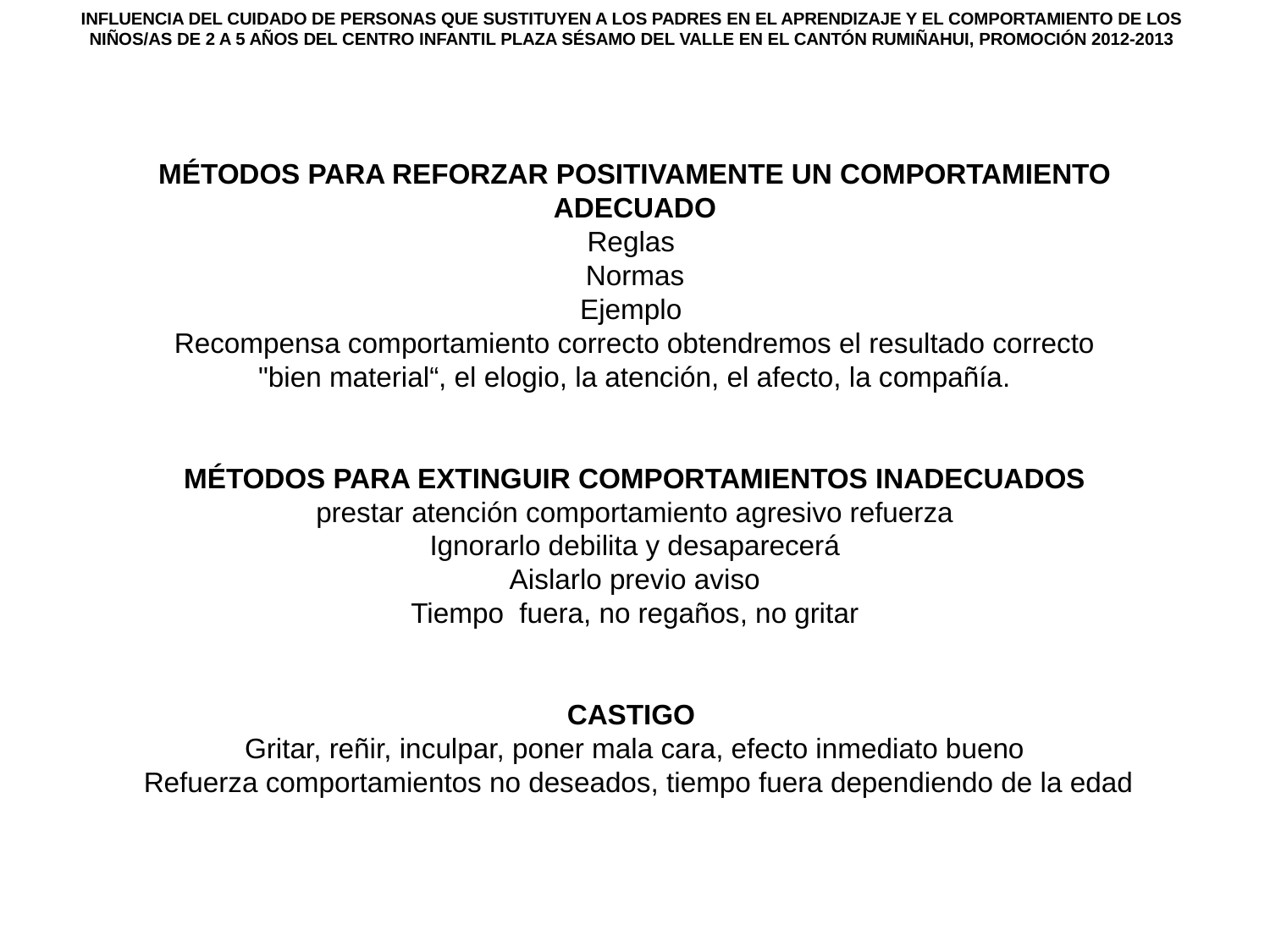

# INFLUENCIA DEL CUIDADO DE PERSONAS QUE SUSTITUYEN A LOS PADRES EN EL APRENDIZAJE Y EL COMPORTAMIENTO DE LOS NIÑOS/AS DE 2 A 5 AÑOS DEL CENTRO INFANTIL PLAZA SÉSAMO DEL VALLE EN EL CANTÓN RUMIÑAHUI, PROMOCIÓN 2012-2013

MÉTODOS PARA REFORZAR POSITIVAMENTE UN COMPORTAMIENTO ADECUADO
Reglas
Normas
Ejemplo
Recompensa comportamiento correcto obtendremos el resultado correcto
"bien material“, el elogio, la atención, el afecto, la compañía.

MÉTODOS PARA EXTINGUIR COMPORTAMIENTOS INADECUADOS
prestar atención comportamiento agresivo refuerza
Ignorarlo debilita y desaparecerá
Aislarlo previo aviso
Tiempo  fuera, no regaños, no gritar

CASTIGO
Gritar, reñir, inculpar, poner mala cara, efecto inmediato bueno
 Refuerza comportamientos no deseados, tiempo fuera dependiendo de la edad